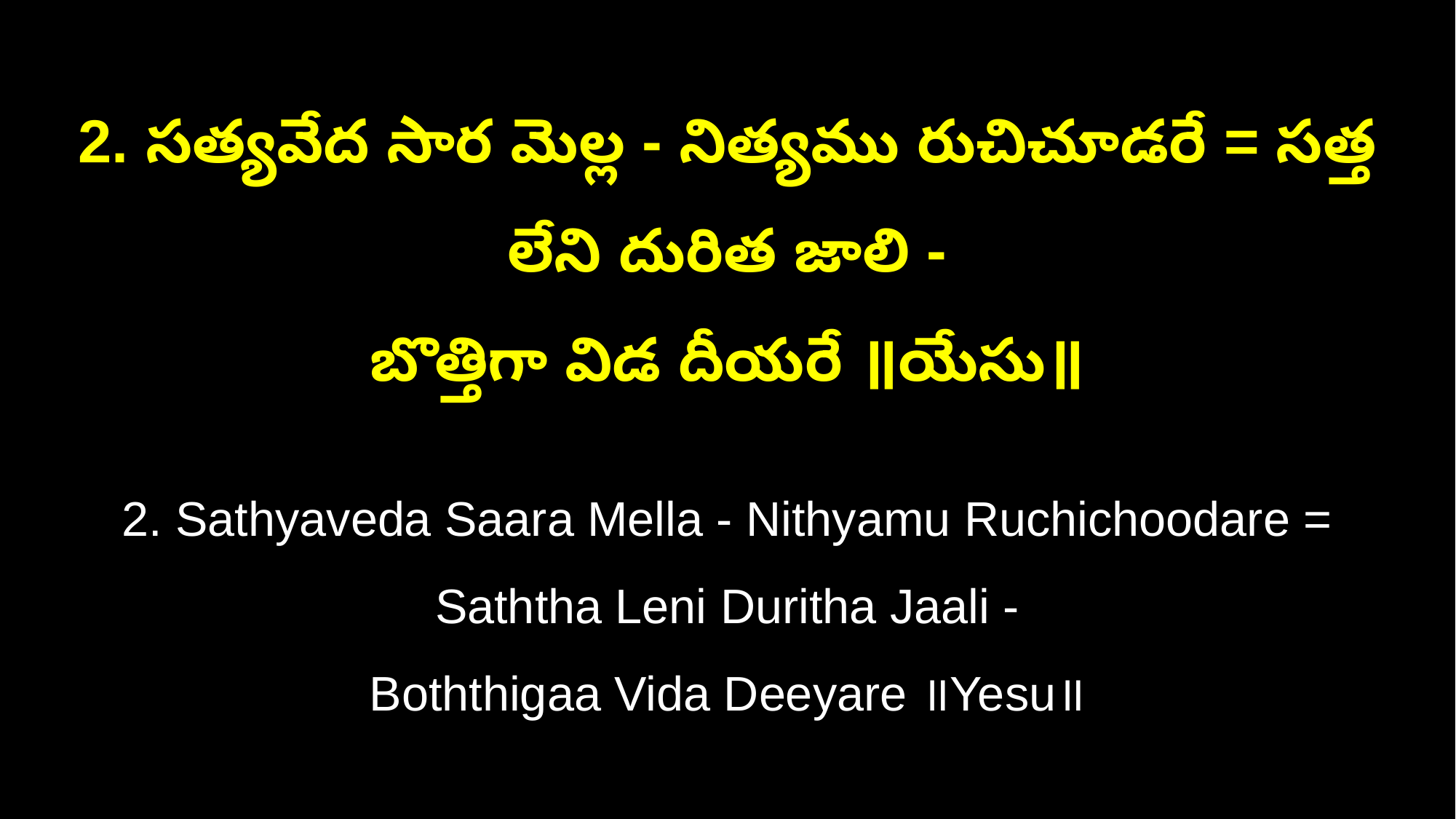

2. సత్యవేద సార మెల్ల - నిత్యము రుచిచూడరే = సత్త లేని దురిత జాలి -
బొత్తిగా విడ దీయరే ॥యేసు॥
2. Sathyaveda Saara Mella - Nithyamu Ruchichoodare = Saththa Leni Duritha Jaali -
Boththigaa Vida Deeyare ॥Yesu॥